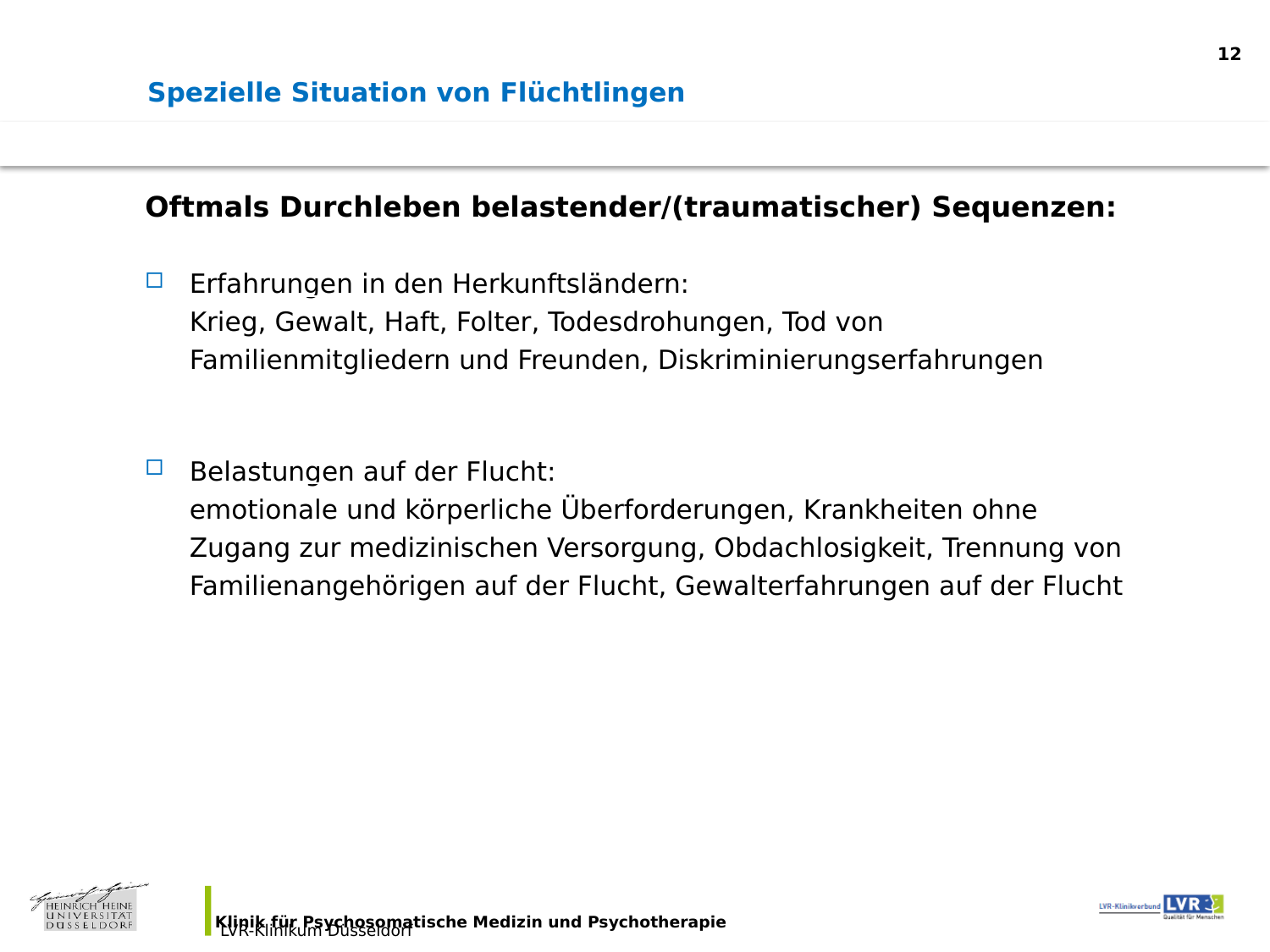

12

Spezielle Situation von Flüchtlingen
Oftmals Durchleben belastender/(traumatischer) Sequenzen:
Erfahrungen in den Herkunftsländern:
	Krieg, Gewalt, Haft, Folter, Todesdrohungen, Tod von Familienmitgliedern und Freunden, Diskriminierungserfahrungen

Belastungen auf der Flucht:
	emotionale und körperliche Überforderungen, Krankheiten ohne Zugang zur medizinischen Versorgung, Obdachlosigkeit, Trennung von Familienangehörigen auf der Flucht, Gewalterfahrungen auf der Flucht